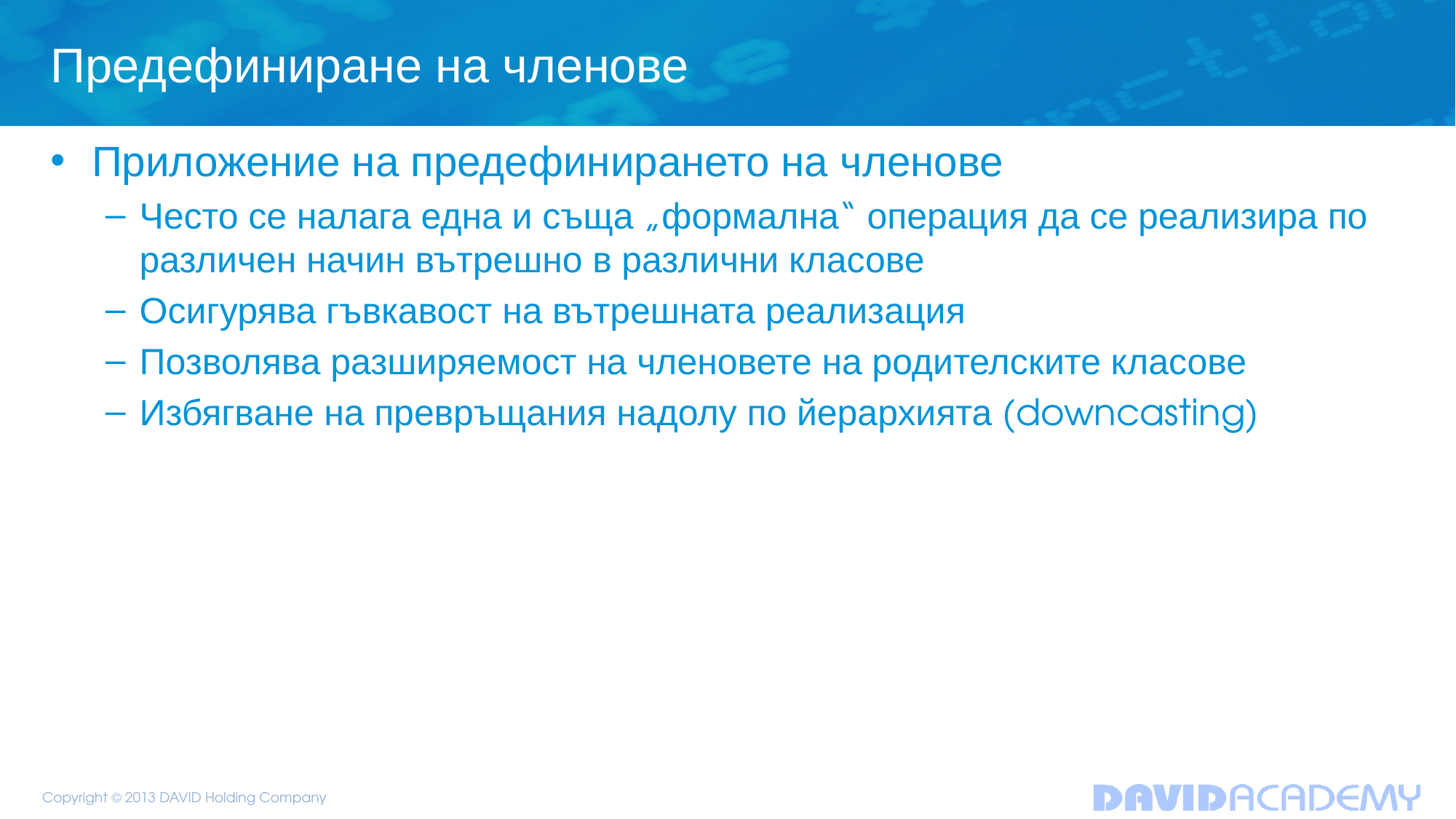

# Предефиниране на членове
Приложение на предефинирането на членове
Често се налага една и съща „формална“ операция да се реализира по различен начин вътрешно в различни класове
Осигурява гъвкавост на вътрешната реализация
Позволява разширяемост на членовете на родителските класове
Избягване на превръщания надолу по йерархията (downcasting)